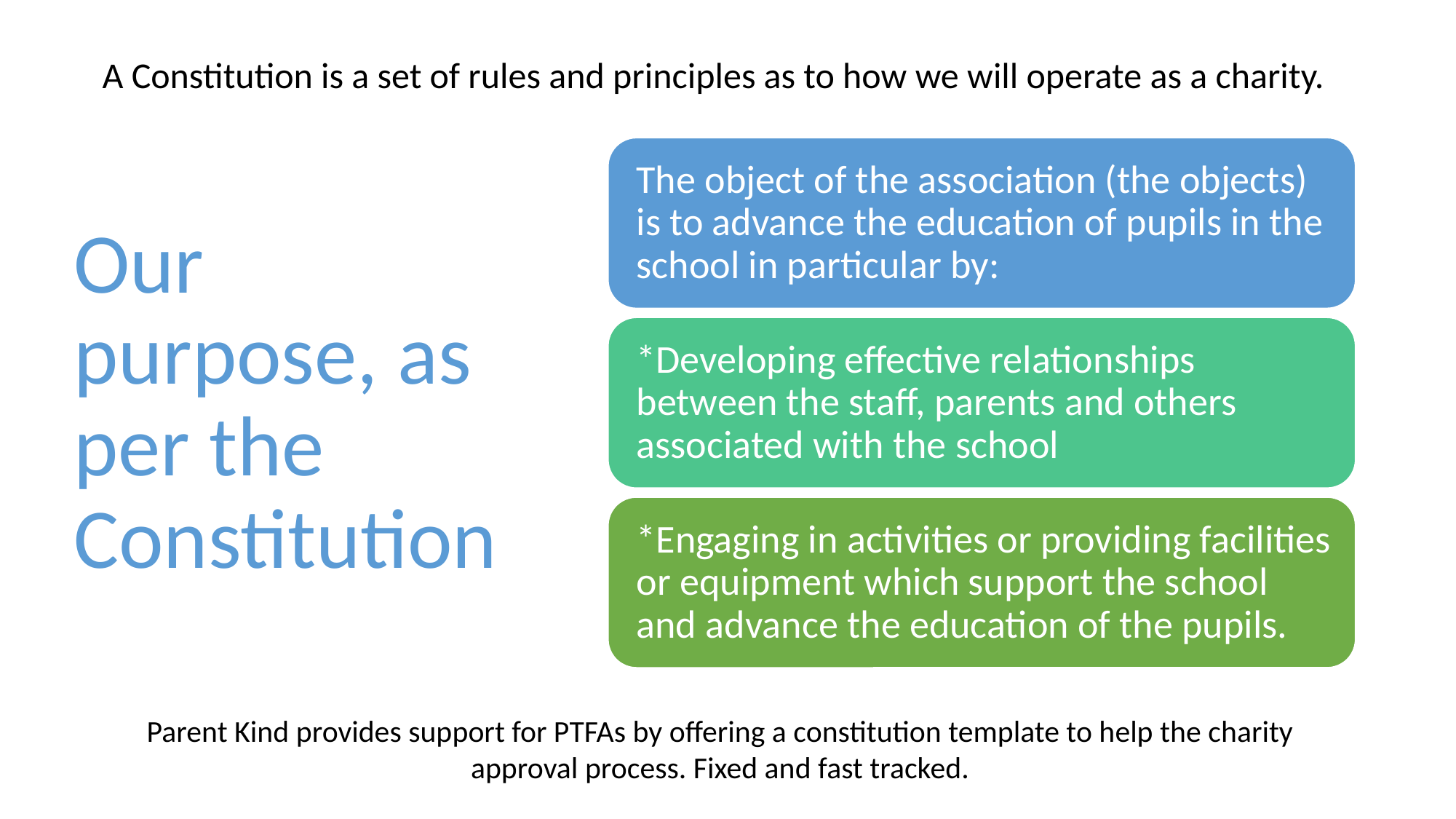

A Constitution is a set of rules and principles as to how we will operate as a charity.
# Our purpose, as per the Constitution
The object of the association (the objects) is to advance the education of pupils in the school in particular by:
*Developing effective relationships between the staff, parents and others associated with the school
*Engaging in activities or providing facilities or equipment which support the school and advance the education of the pupils.
Parent Kind provides support for PTFAs by offering a constitution template to help the charity approval process. Fixed and fast tracked.